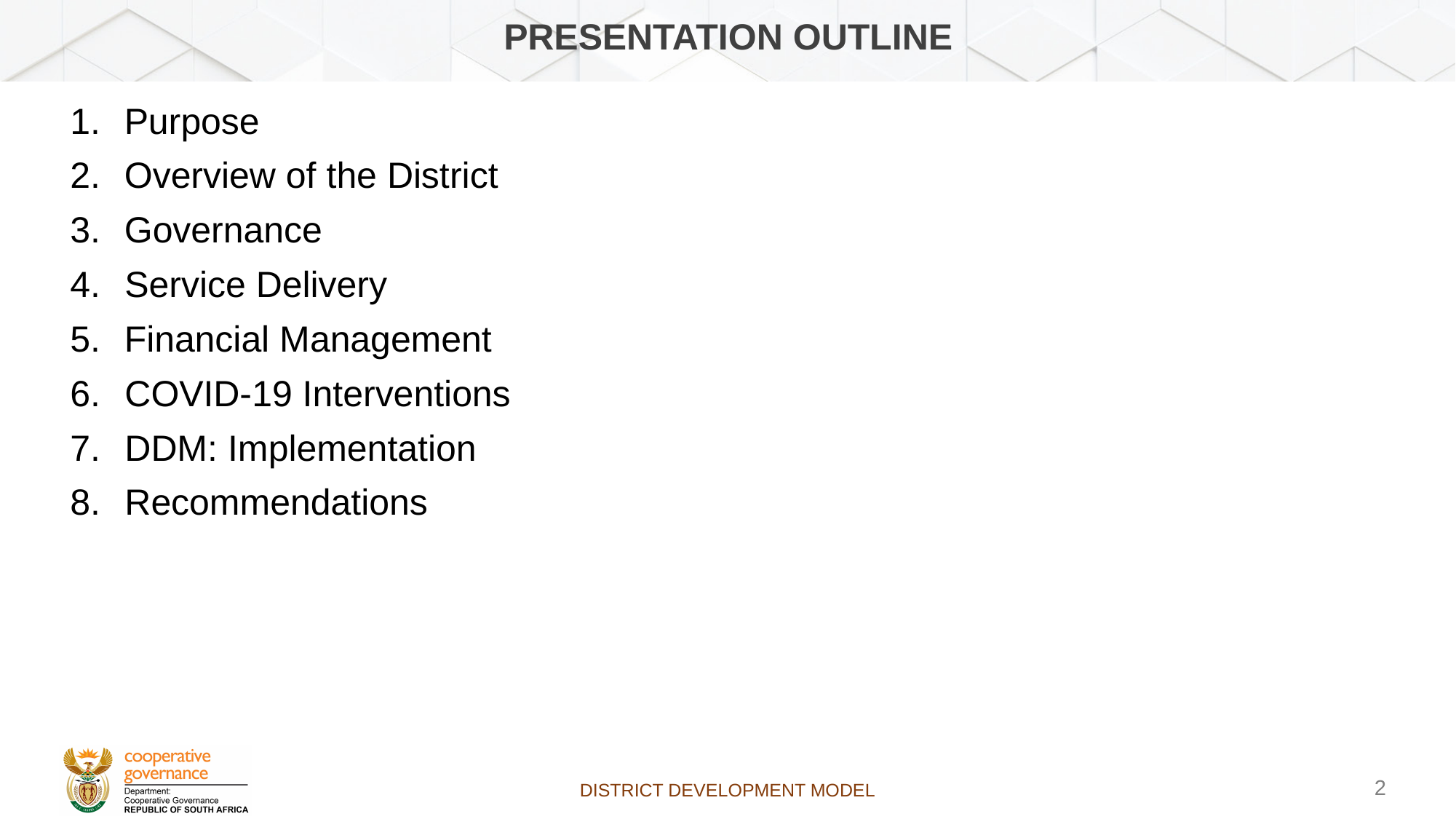

# PRESENTATION OUTLINE
Purpose
Overview of the District
Governance
Service Delivery
Financial Management
COVID-19 Interventions
DDM: Implementation
Recommendations